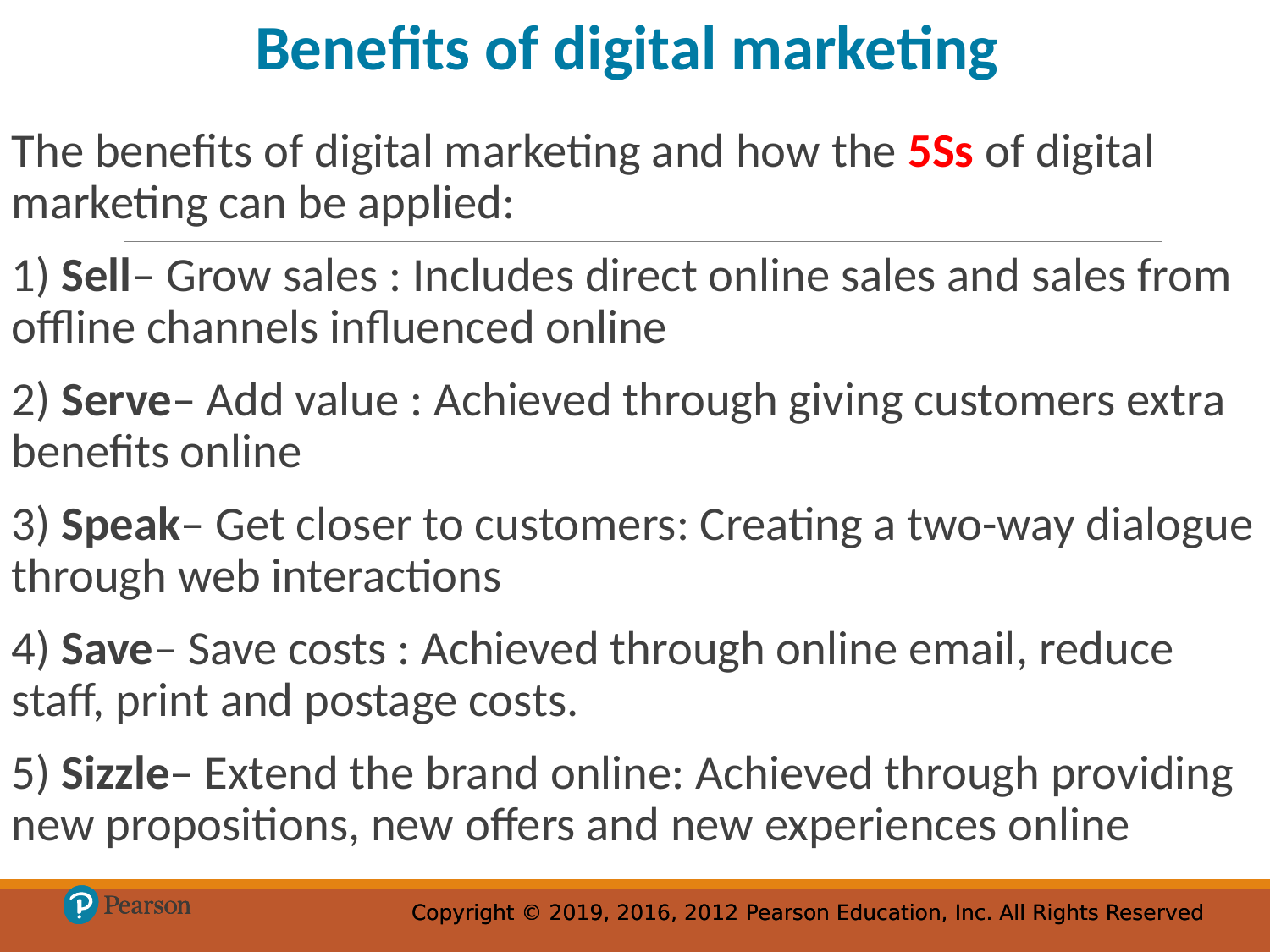

Benefits of digital marketing
The benefits of digital marketing and how the 5Ss of digital marketing can be applied:
1) Sell– Grow sales : Includes direct online sales and sales from offline channels influenced online
2) Serve– Add value : Achieved through giving customers extra benefits online
3) Speak– Get closer to customers: Creating a two-way dialogue through web interactions
4) Save– Save costs : Achieved through online email, reduce staff, print and postage costs.
5) Sizzle– Extend the brand online: Achieved through providing new propositions, new offers and new experiences online